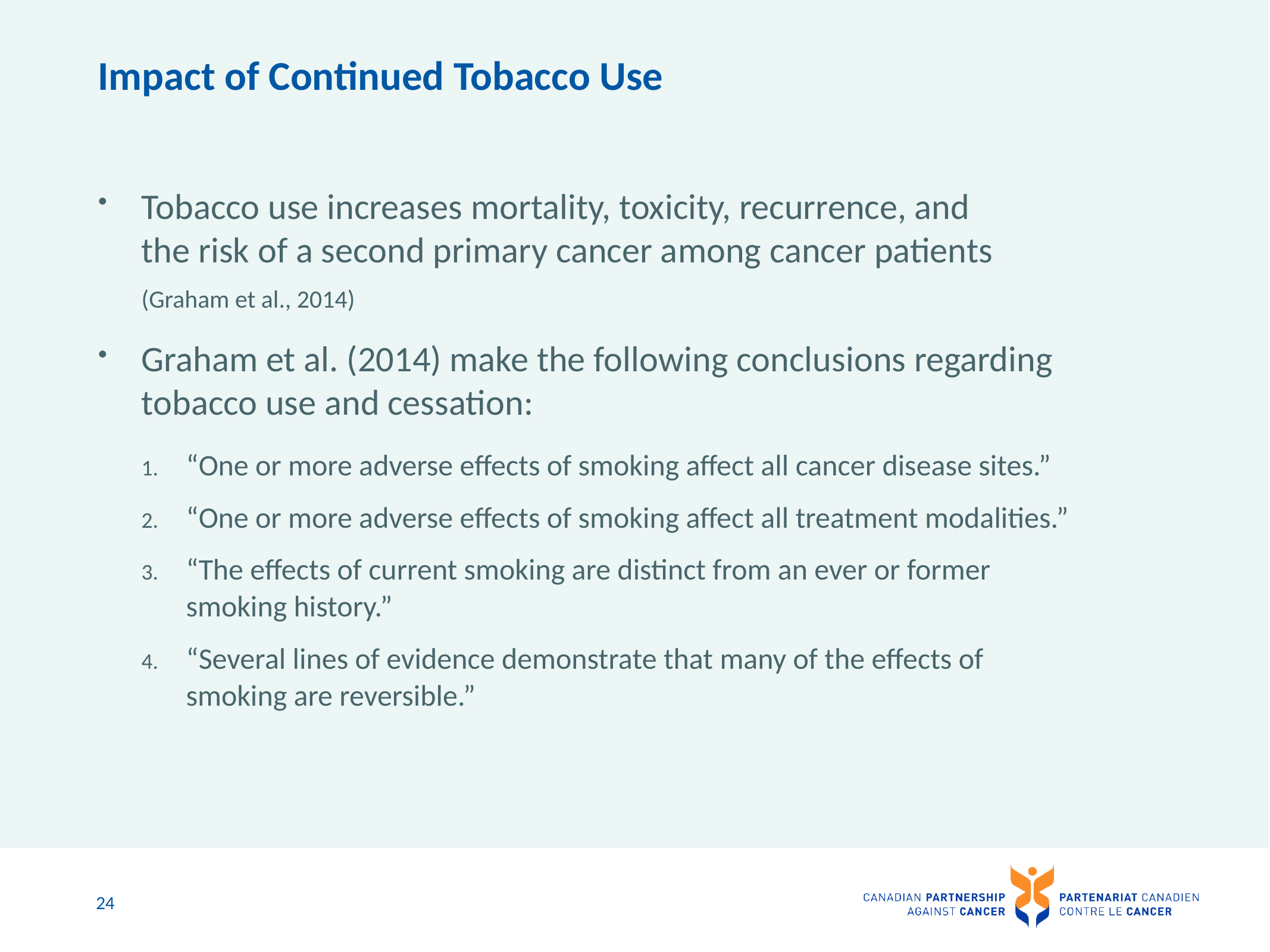

# Impact of Continued Tobacco Use
Tobacco use increases mortality, toxicity, recurrence, and
the risk of a second primary cancer among cancer patients (Graham et al., 2014)
Graham et al. (2014) make the following conclusions regarding tobacco use and cessation:
“One or more adverse effects of smoking affect all cancer disease sites.”
“One or more adverse effects of smoking affect all treatment modalities.”
“The effects of current smoking are distinct from an ever or former smoking history.”
“Several lines of evidence demonstrate that many of the effects of smoking are reversible.”
24